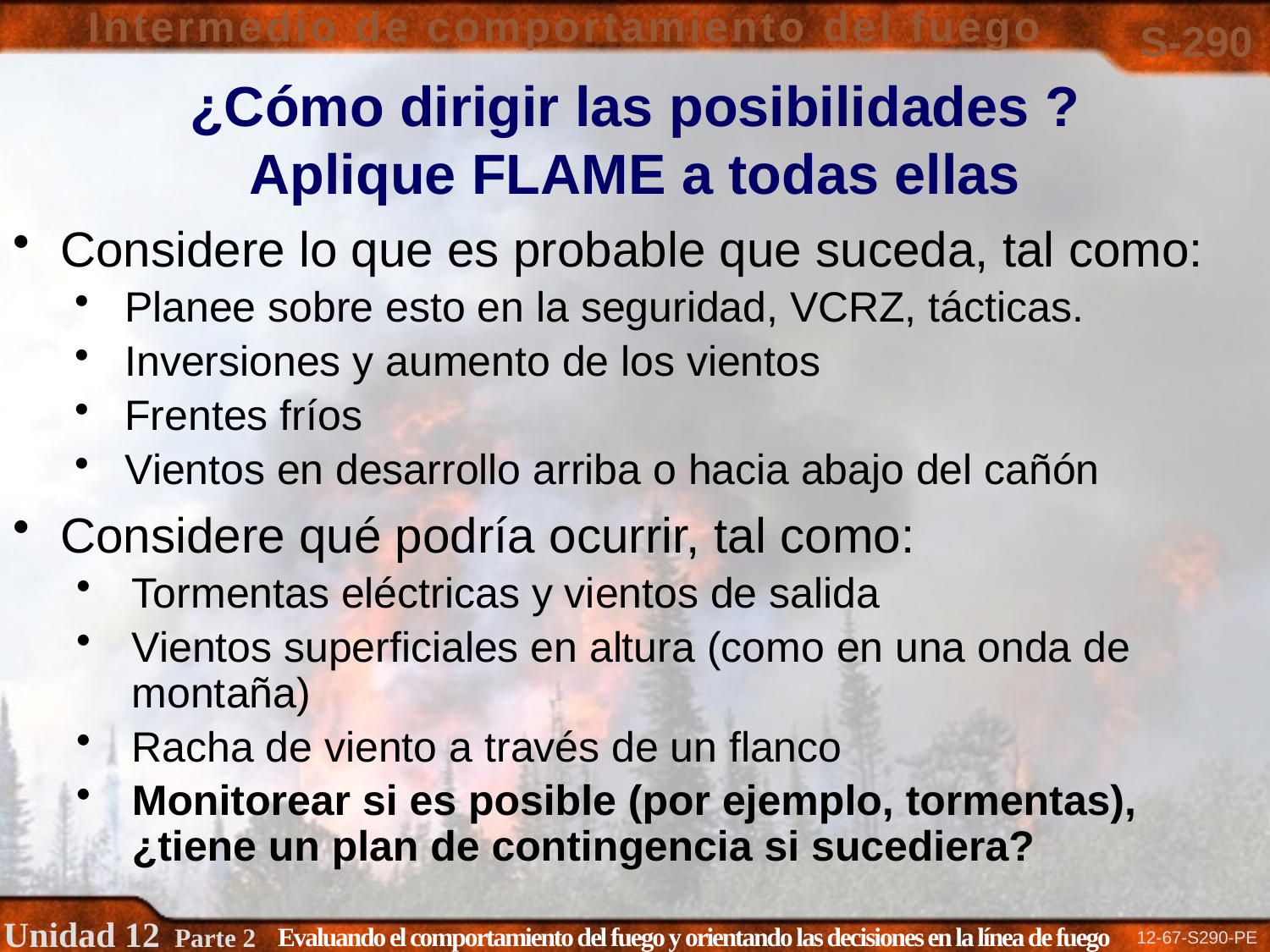

# ¿Cómo dirigir las posibilidades ? Aplique FLAME a todas ellas
Considere lo que es probable que suceda, tal como:
Planee sobre esto en la seguridad, VCRZ, tácticas.
Inversiones y aumento de los vientos
Frentes fríos
Vientos en desarrollo arriba o hacia abajo del cañón
Considere qué podría ocurrir, tal como:
Tormentas eléctricas y vientos de salida
Vientos superficiales en altura (como en una onda de montaña)
Racha de viento a través de un flanco
Monitorear si es posible (por ejemplo, tormentas), ¿tiene un plan de contingencia si sucediera?